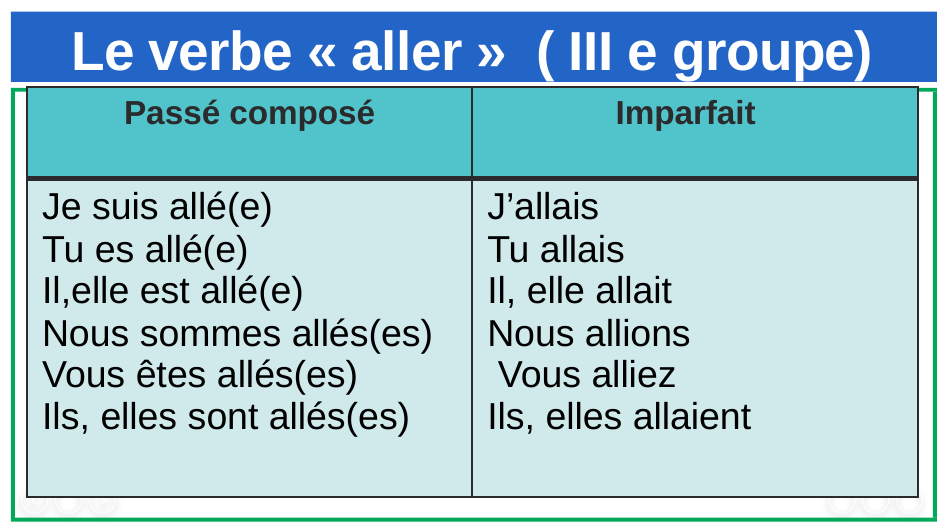

# Le verbe « aller »  ( III e groupe)
| Passé composé | Imparfait |
| --- | --- |
| Je suis allé(e) Tu es allé(e) Il,elle est allé(e) Nous sommes allés(es) Vous êtes allés(es) Ils, elles sont allés(es) | J’allais Tu allais Il, elle allait Nous allions Vous alliez Ils, elles allaient |